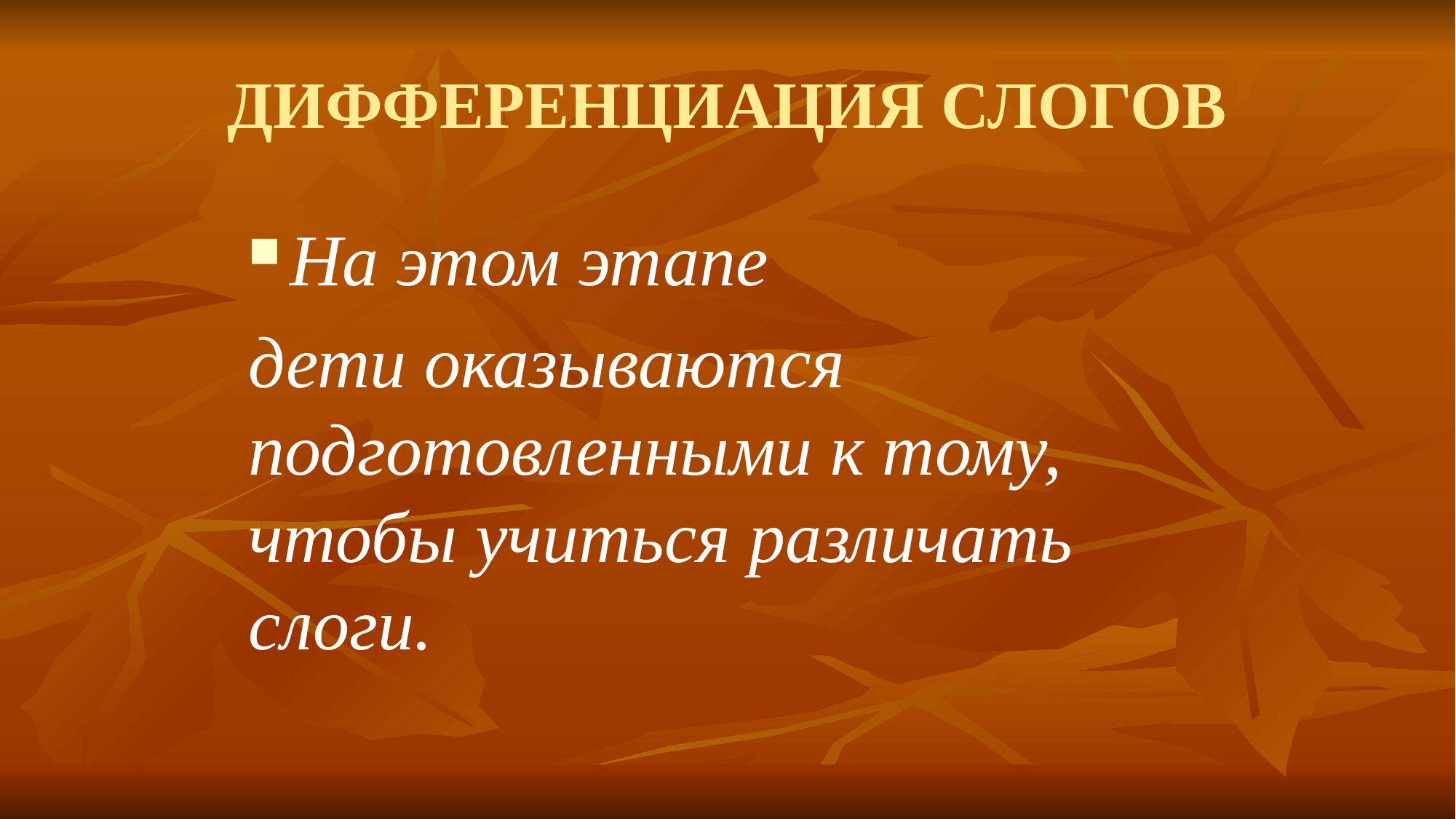

# ДИФФЕРЕНЦИАЦИЯ СЛОГОВ

На этом этапе
дети оказываются подготовленными к тому, чтобы учиться различать слоги.